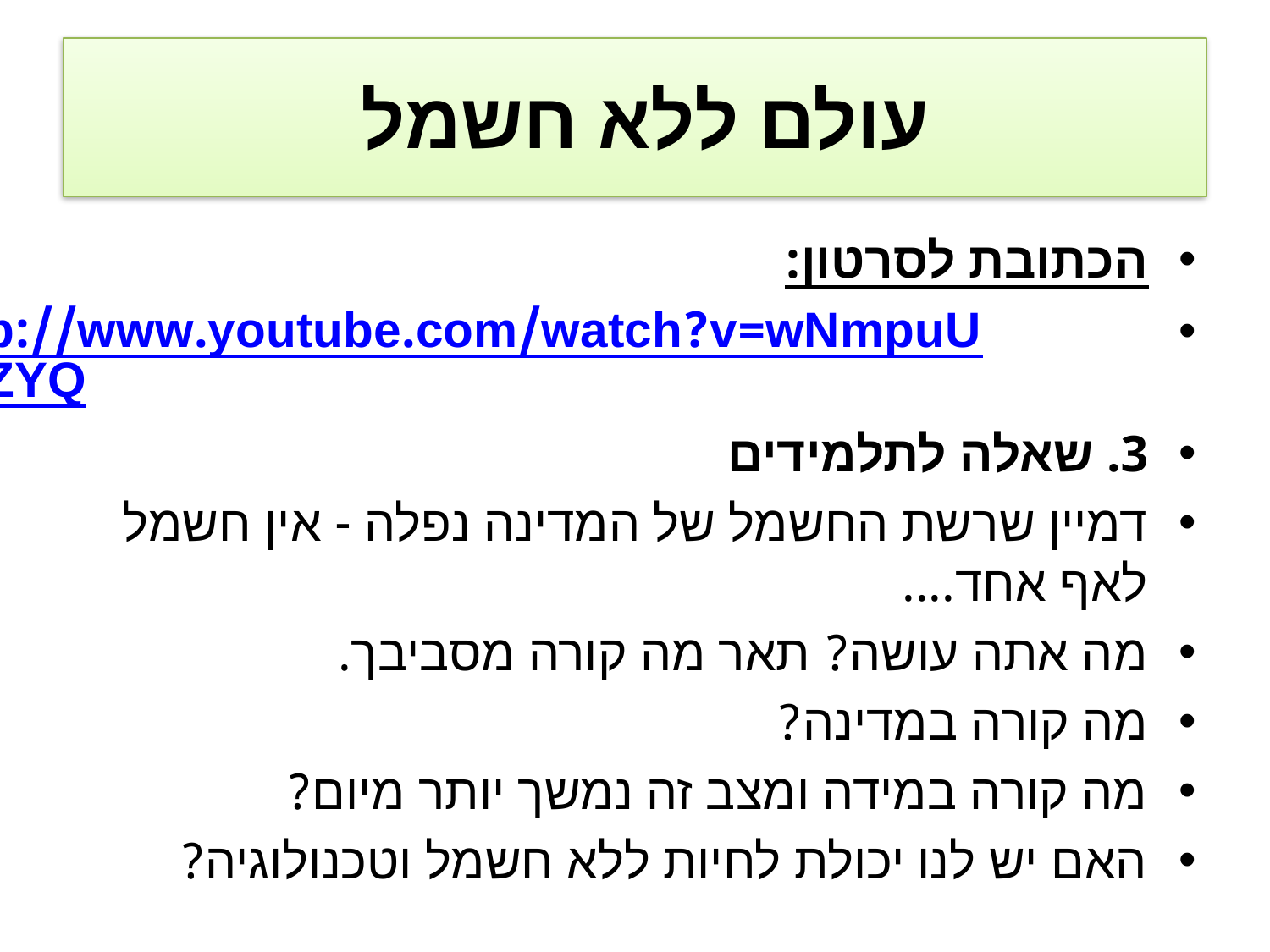

# עולם ללא חשמל
הכתובת לסרטון:
http://www.youtube.com/watch?v=wNmpuUN0ZYQ
3. שאלה לתלמידים
דמיין שרשת החשמל של המדינה נפלה - אין חשמל לאף אחד....
מה אתה עושה? תאר מה קורה מסביבך.
מה קורה במדינה?
מה קורה במידה ומצב זה נמשך יותר מיום?
האם יש לנו יכולת לחיות ללא חשמל וטכנולוגיה?